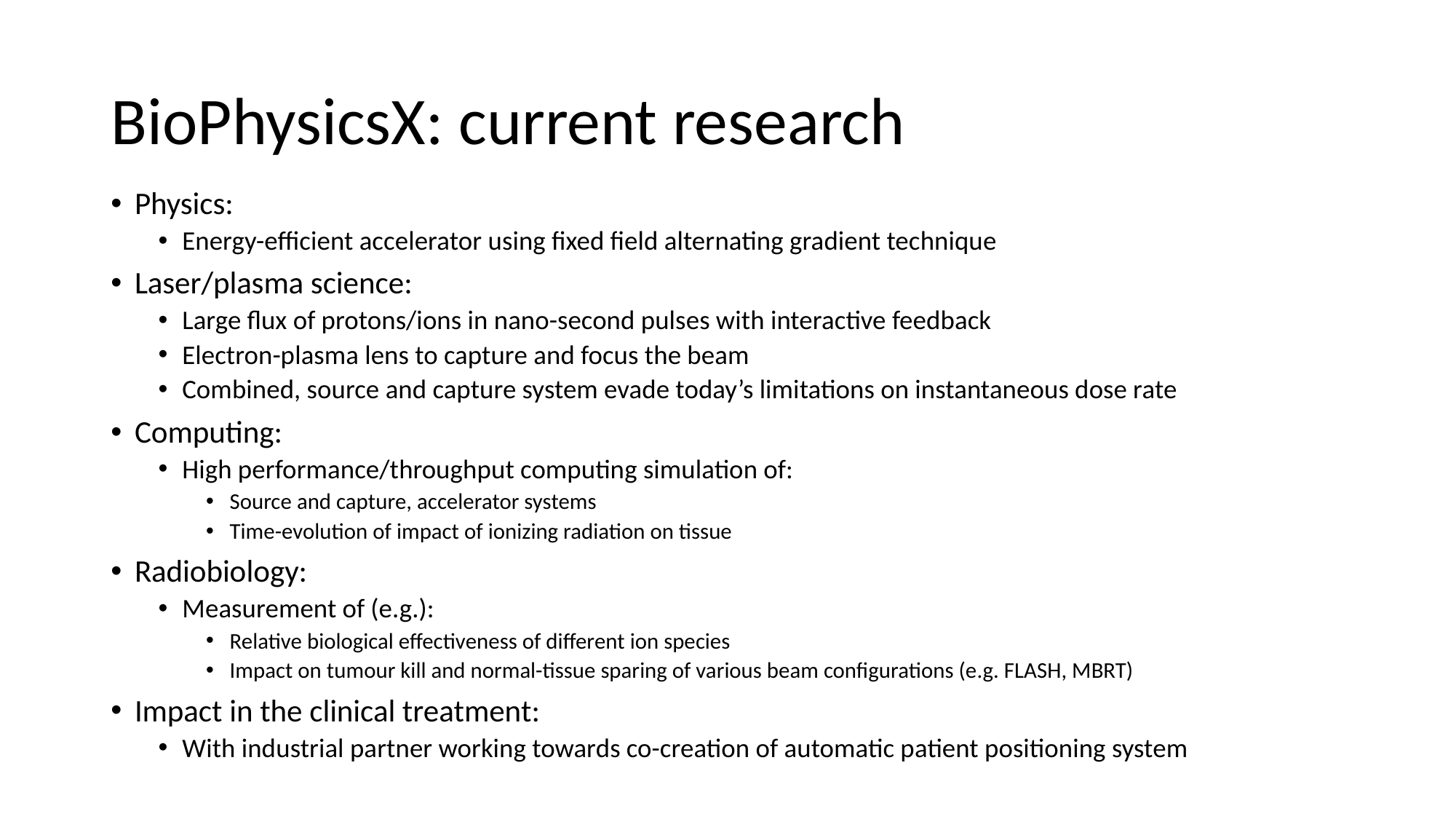

# BioPhysicsX: current research
Physics:
Energy-efficient accelerator using fixed field alternating gradient technique
Laser/plasma science:
Large flux of protons/ions in nano-second pulses with interactive feedback
Electron-plasma lens to capture and focus the beam
Combined, source and capture system evade today’s limitations on instantaneous dose rate
Computing:
High performance/throughput computing simulation of:
Source and capture, accelerator systems
Time-evolution of impact of ionizing radiation on tissue
Radiobiology:
Measurement of (e.g.):
Relative biological effectiveness of different ion species
Impact on tumour kill and normal-tissue sparing of various beam configurations (e.g. FLASH, MBRT)
Impact in the clinical treatment:
With industrial partner working towards co-creation of automatic patient positioning system